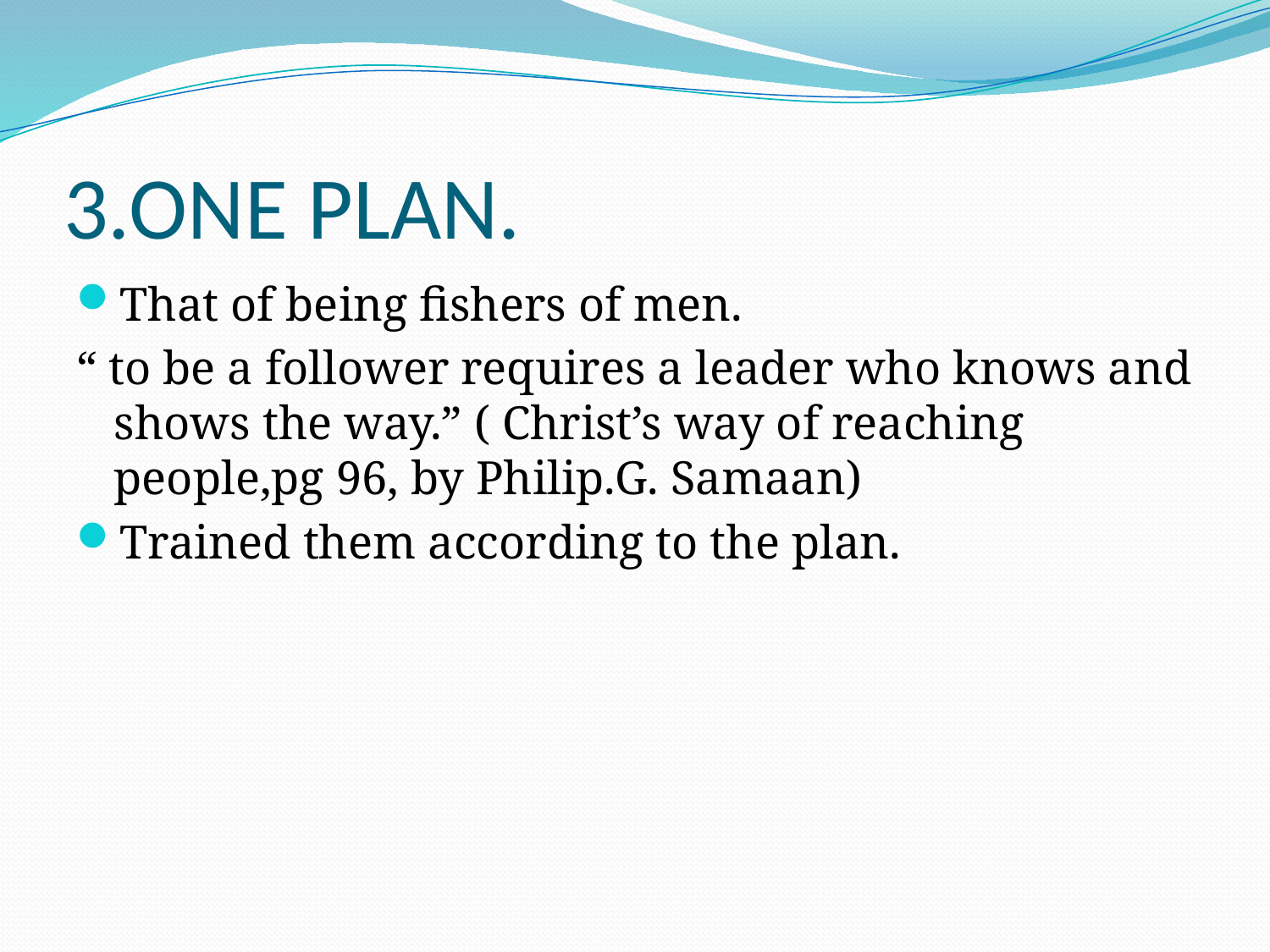

# 3.ONE PLAN.
That of being fishers of men.
“ to be a follower requires a leader who knows and shows the way.” ( Christ’s way of reaching people,pg 96, by Philip.G. Samaan)
Trained them according to the plan.